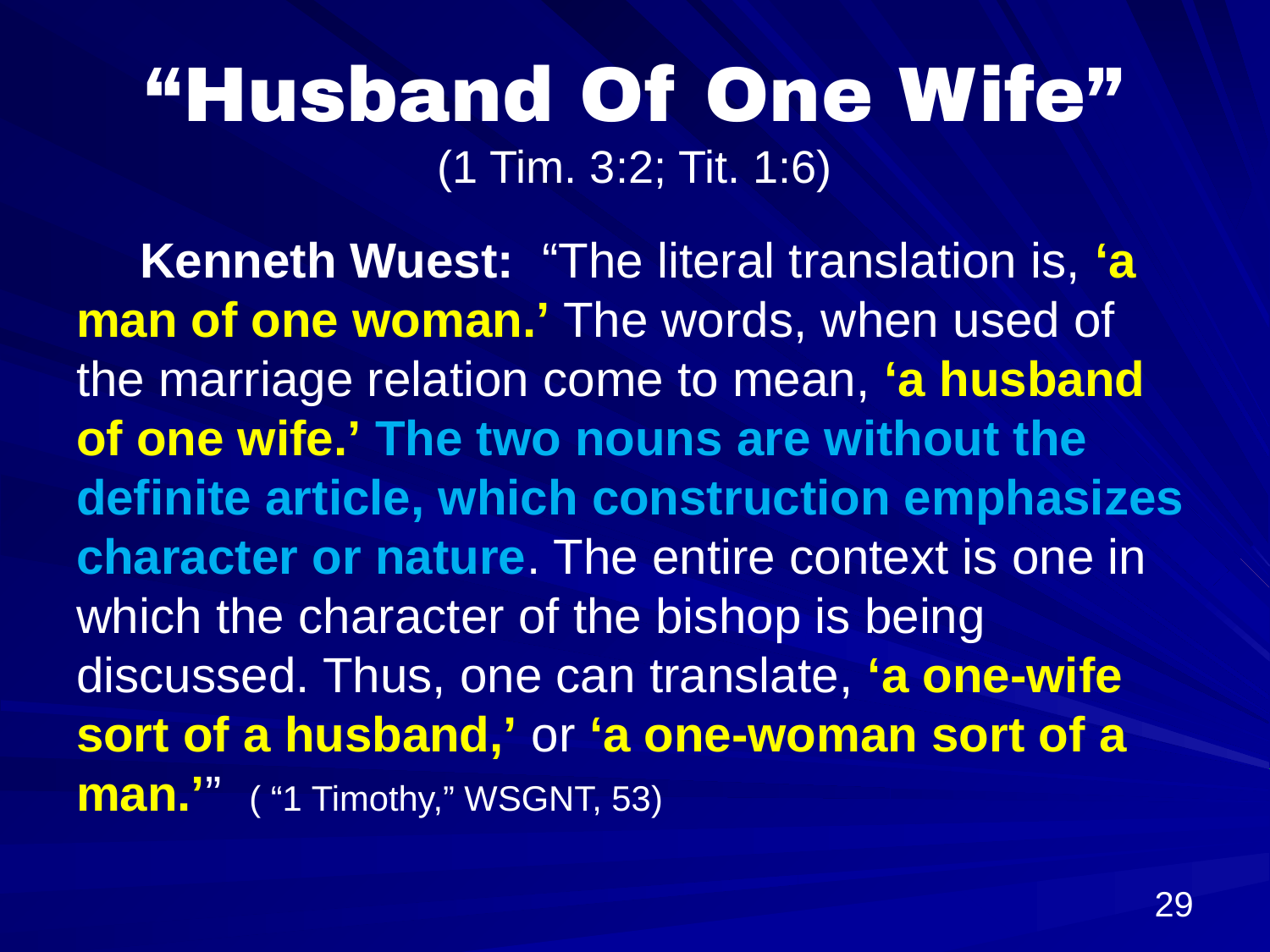

# “Husband Of One Wife” (1 Tim. 3:2; Tit. 1:6)
Kenneth Wuest:  “The literal translation is, ‘a man of one woman.’ The words, when used of the marriage relation come to mean, ‘a husband of one wife.’ The two nouns are without the definite article, which construction emphasizes character or nature. The entire context is one in which the character of the bishop is being discussed. Thus, one can translate, ‘a one-wife sort of a husband,’ or ‘a one-woman sort of a man.’”  ( “1 Timothy,” WSGNT, 53)
29